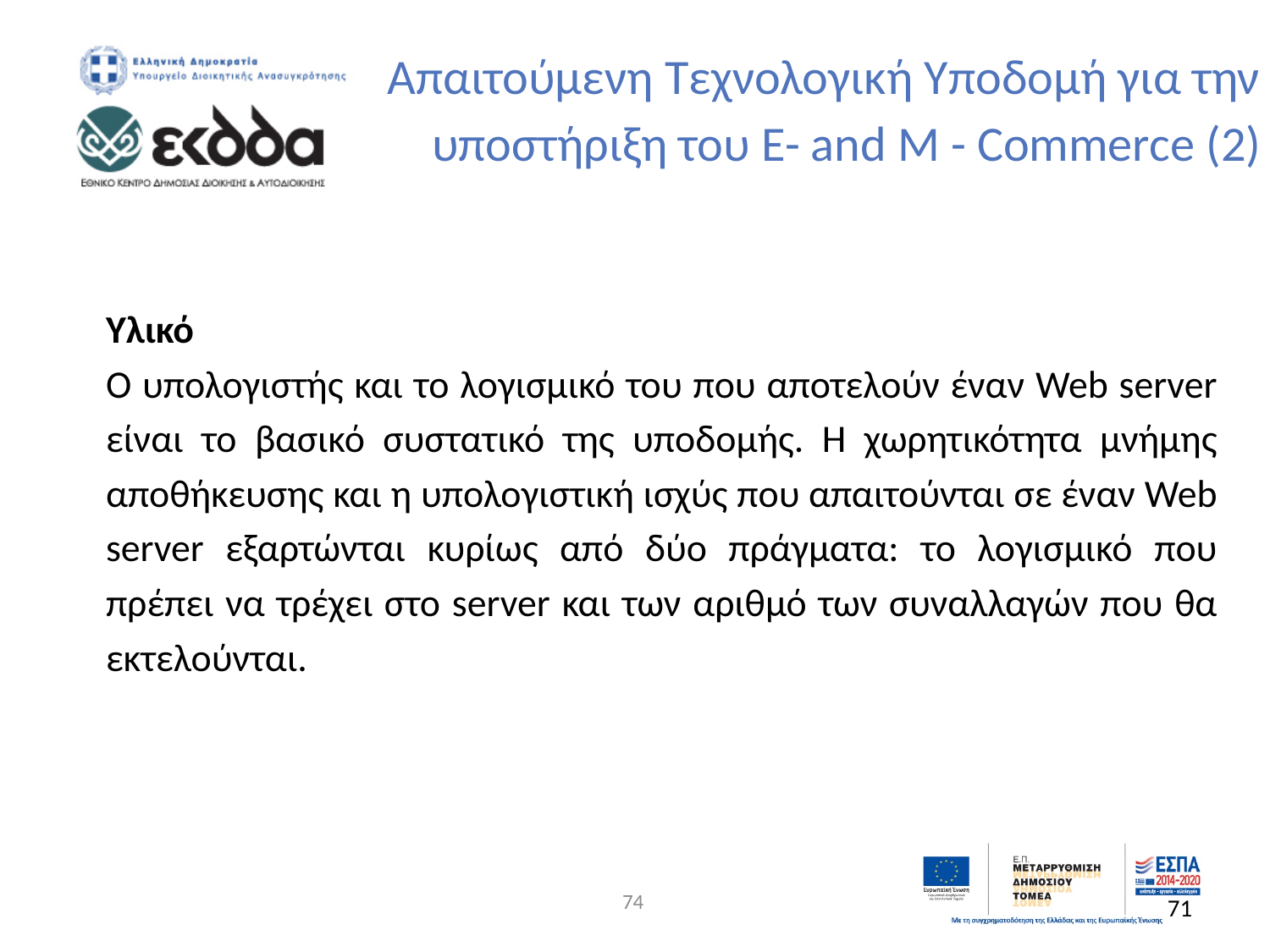

Απαιτούμενη Τεχνολογική Υποδομή για την
	υποστήριξη του E- and M - Commerce (2)
Υλικό
Ο υπολογιστής και το λογισμικό του που αποτελούν έναν Web server είναι το βασικό συστατικό της υποδομής. Η χωρητικότητα μνήμης αποθήκευσης και η υπολογιστική ισχύς που απαιτούνται σε έναν Web server εξαρτώνται κυρίως από δύο πράγματα: το λογισμικό που πρέπει να τρέχει στο server και των αριθμό των συναλλαγών που θα εκτελούνται.
74
71